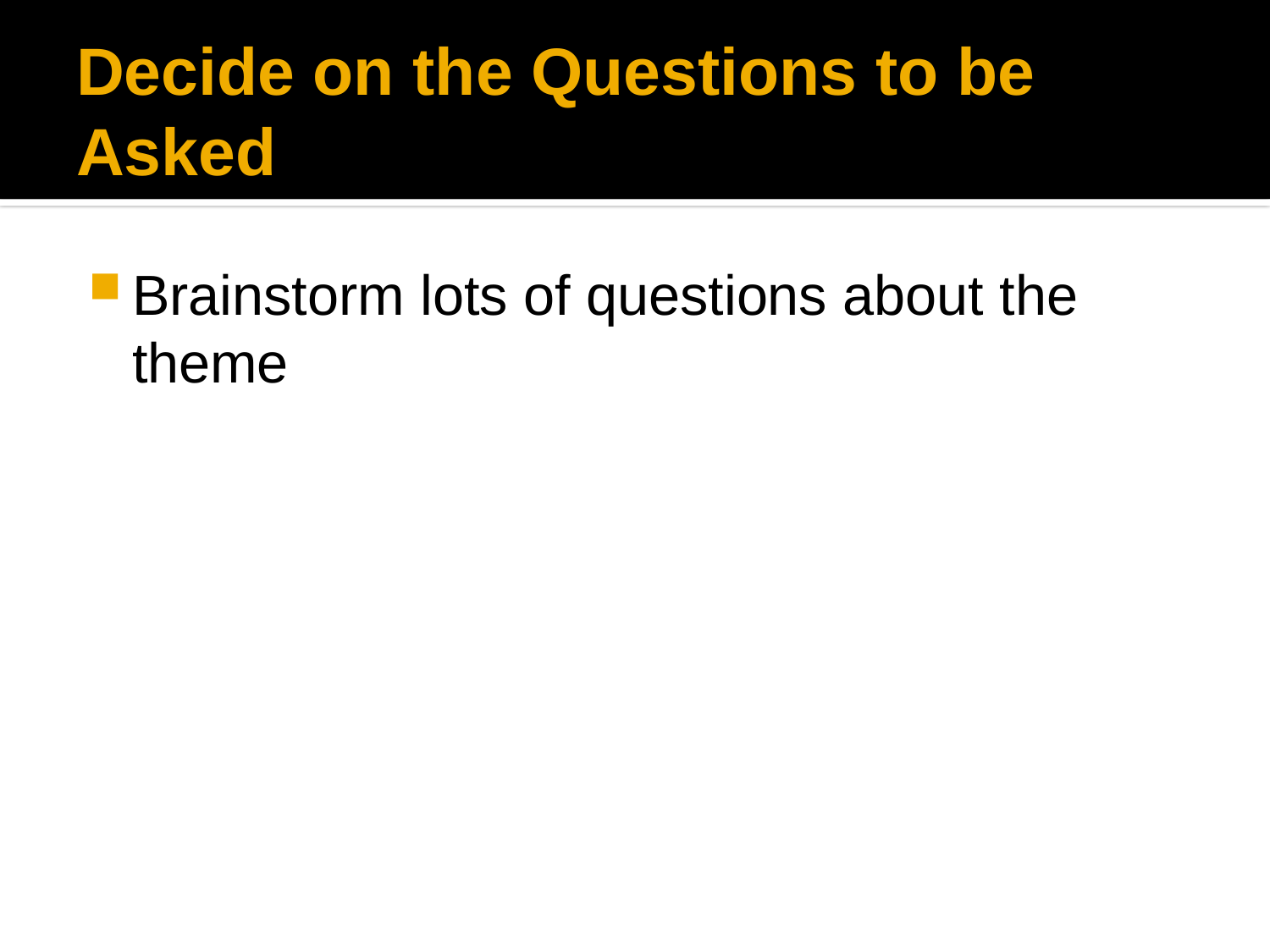

# Decide on the Questions to be Asked
Brainstorm lots of questions about the theme